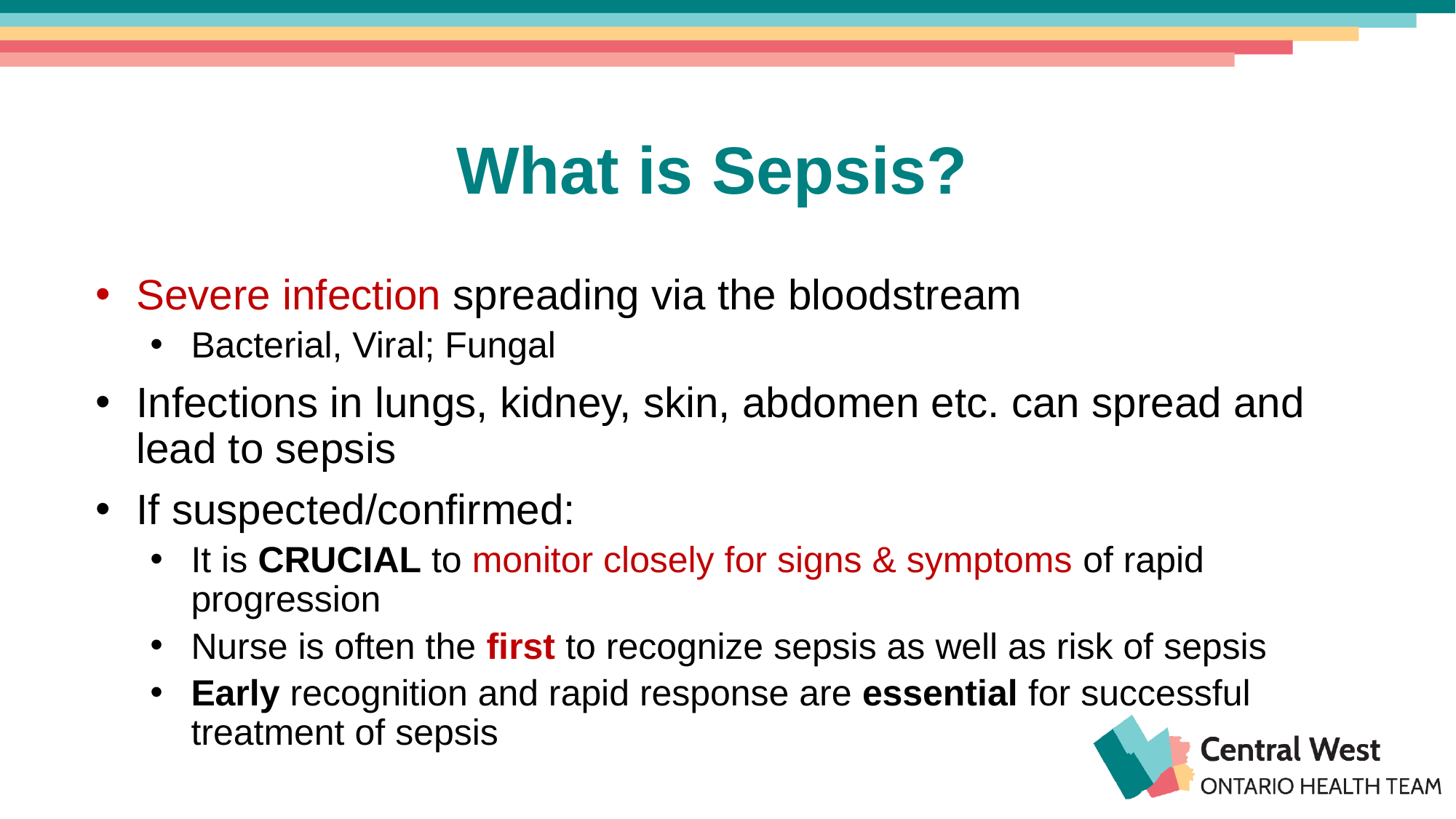

# What is Sepsis?
Severe infection spreading via the bloodstream
Bacterial, Viral; Fungal
Infections in lungs, kidney, skin, abdomen etc. can spread and lead to sepsis
If suspected/confirmed:
It is CRUCIAL to monitor closely for signs & symptoms of rapid progression
Nurse is often the first to recognize sepsis as well as risk of sepsis
Early recognition and rapid response are essential for successful treatment of sepsis